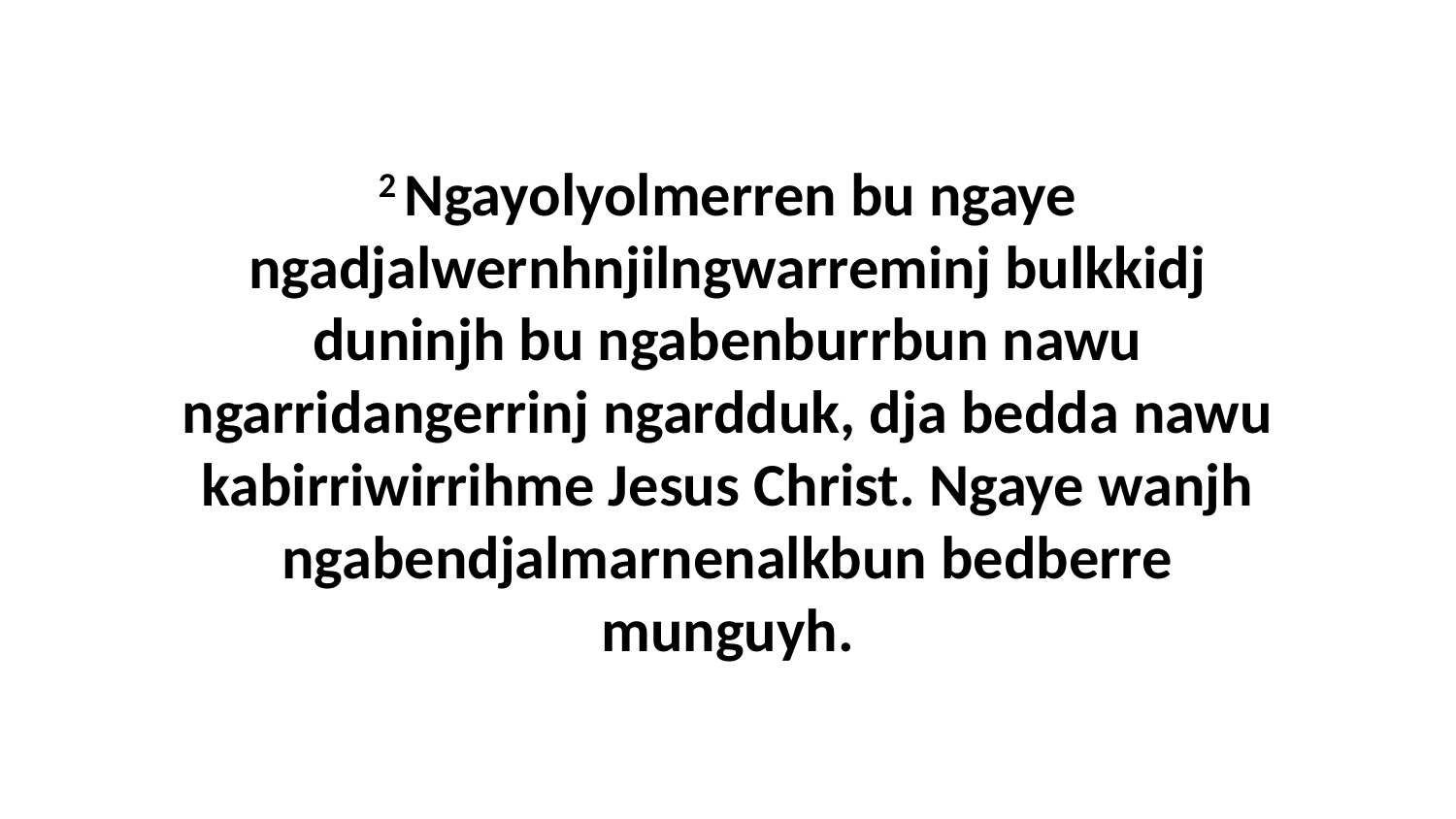

2 Ngayolyolmerren bu ngaye ngadjalwernhnjilngwarreminj bulkkidj duninjh bu ngabenburrbun nawu ngarridangerrinj ngardduk, dja bedda nawu kabirriwirrihme Jesus Christ. Ngaye wanjh ngabendjalmarnenalkbun bedberre munguyh.